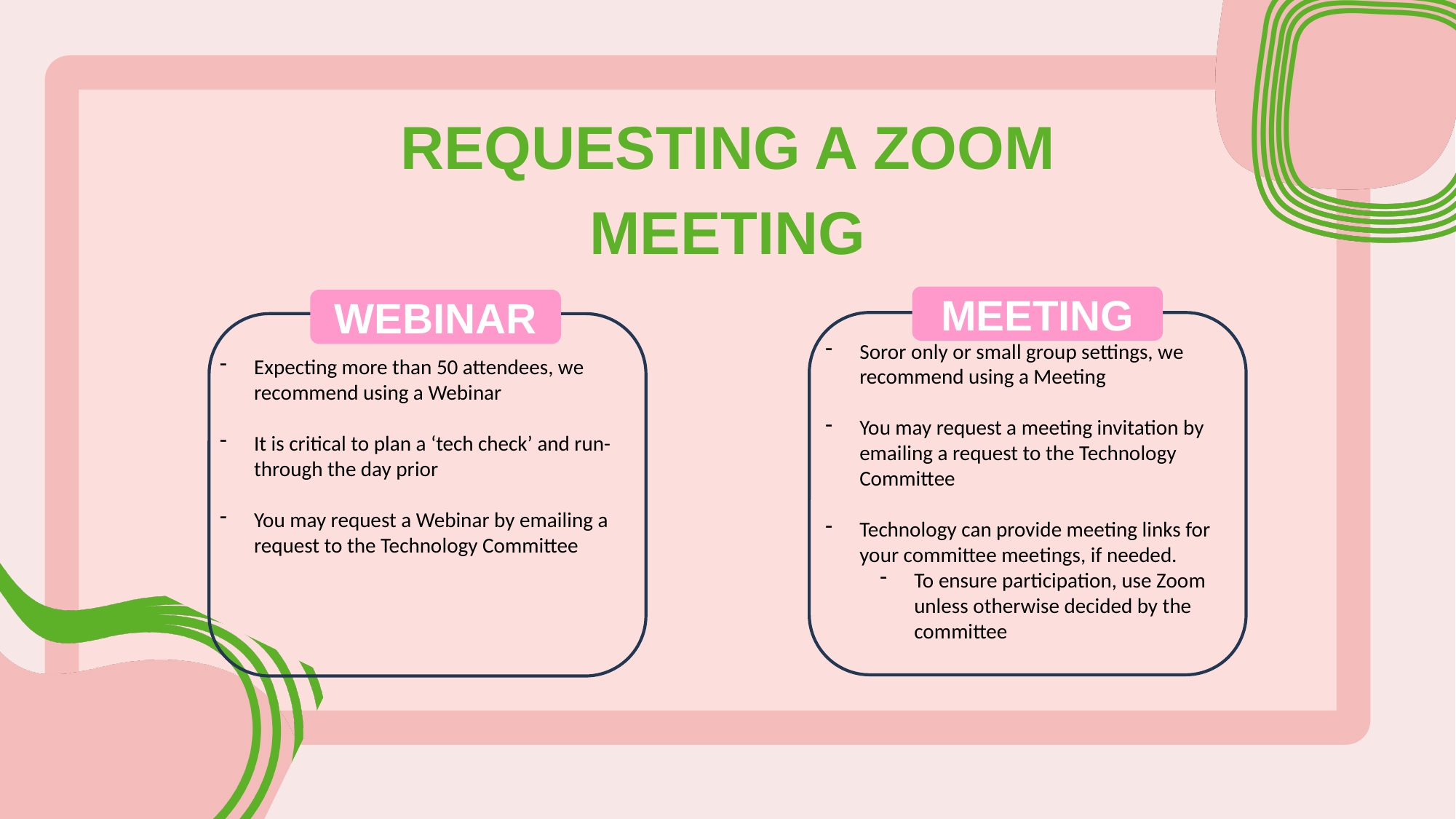

REQUESTING A ZOOM MEETING
MEETING
WEBINAR

Soror only or small group settings, we recommend using a Meeting

You may request a meeting invitation by emailing a request to the Technology Committee

Technology can provide meeting links for your committee meetings, if needed.
To ensure participation, use Zoom unless otherwise decided by the committee
Expecting more than 50 attendees, we recommend using a Webinar

It is critical to plan a ‘tech check’ and run-through the day prior

You may request a Webinar by emailing a request to the Technology Committee